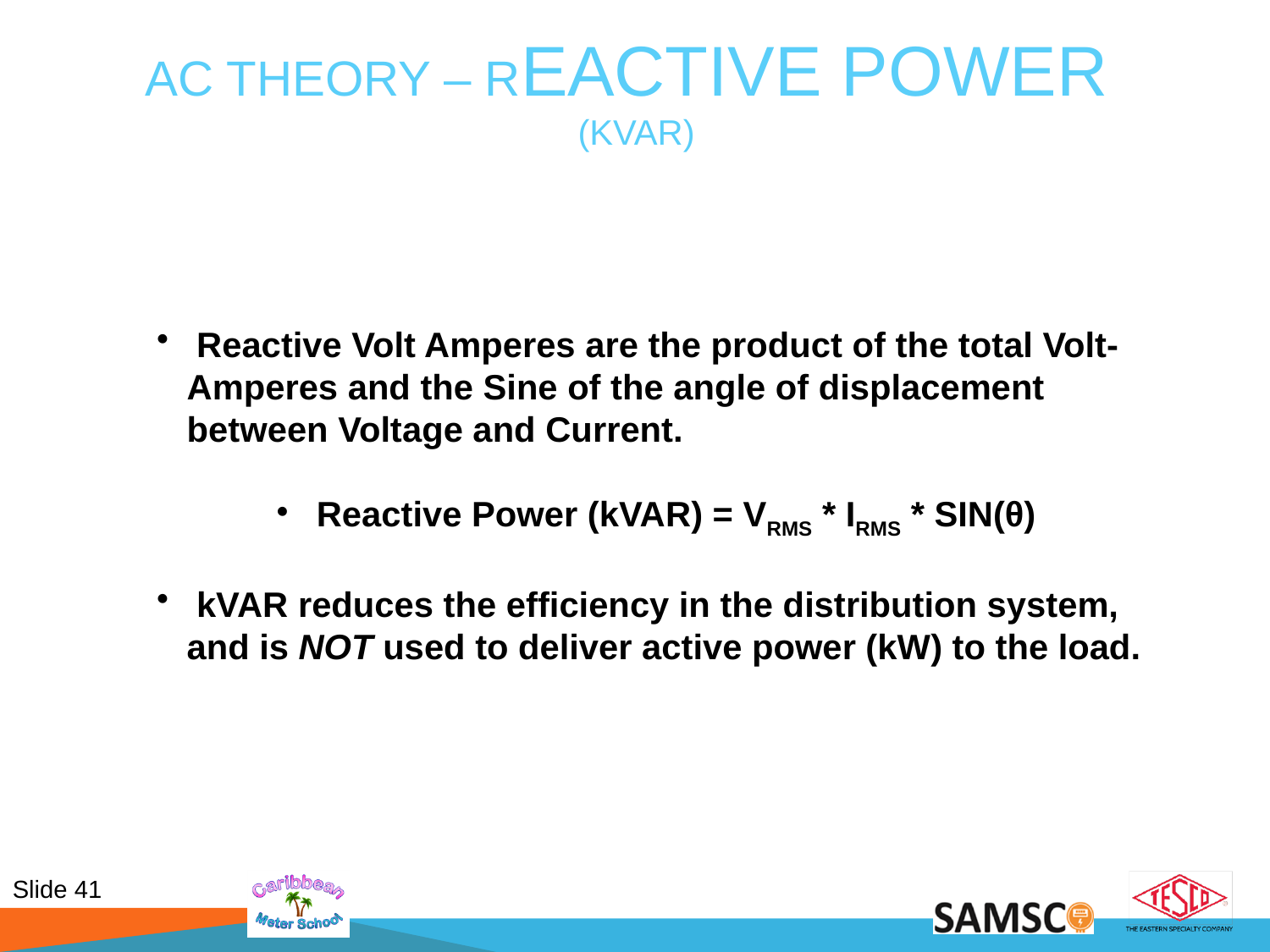

# AC Theory – Reactive Power (kVAR)
 Reactive Volt Amperes are the product of the total Volt-Amperes and the Sine of the angle of displacement between Voltage and Current.

 Reactive Power (kVAR) = VRMS * IRMS * SIN(θ)

 kVAR reduces the efficiency in the distribution system, and is NOT used to deliver active power (kW) to the load.